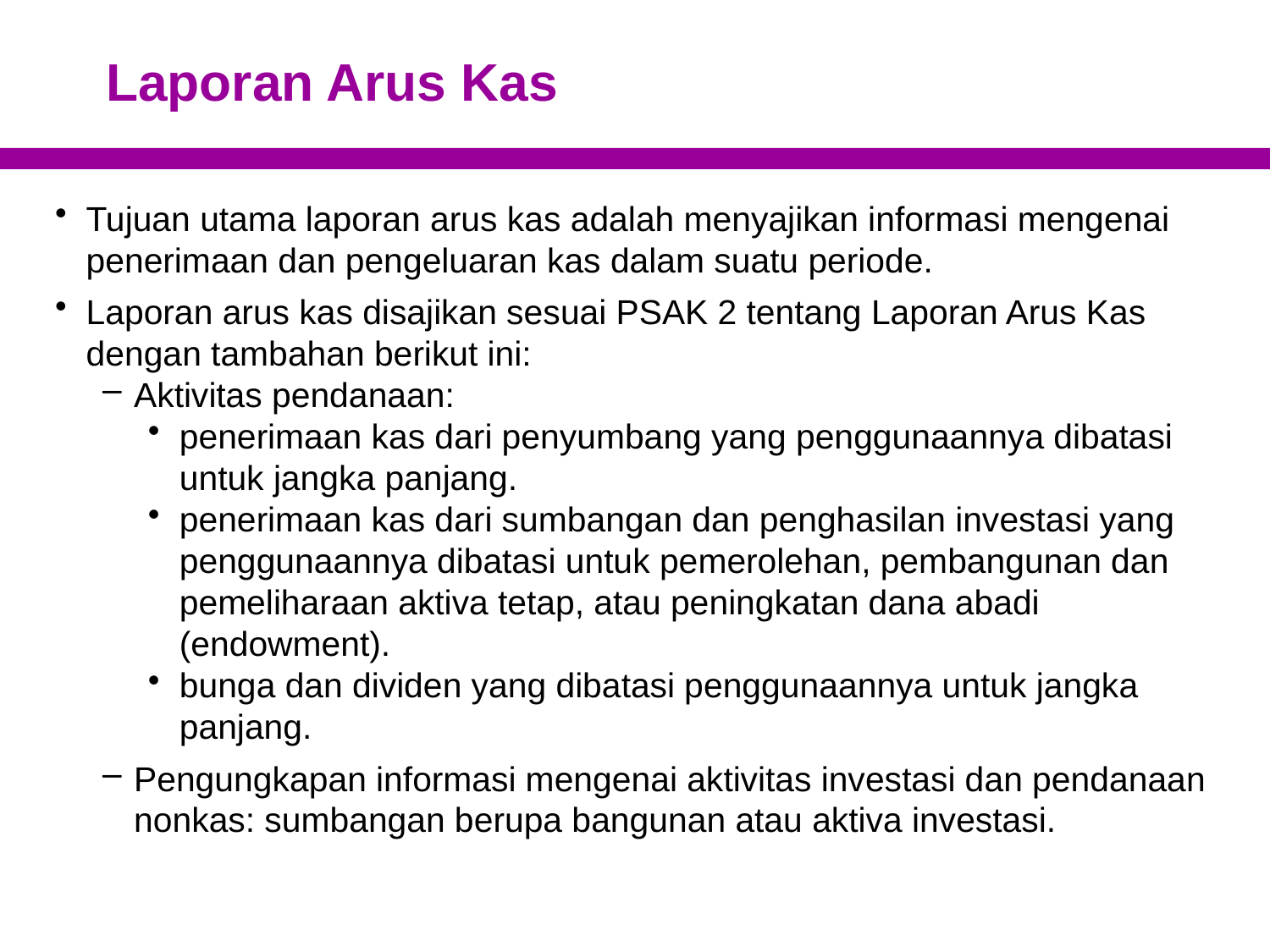

# Laporan Arus Kas
Tujuan utama laporan arus kas adalah menyajikan informasi mengenai penerimaan dan pengeluaran kas dalam suatu periode.
Laporan arus kas disajikan sesuai PSAK 2 tentang Laporan Arus Kas dengan tambahan berikut ini:
Aktivitas pendanaan:
penerimaan kas dari penyumbang yang penggunaannya dibatasi untuk jangka panjang.
penerimaan kas dari sumbangan dan penghasilan investasi yang penggunaannya dibatasi untuk pemerolehan, pembangunan dan pemeliharaan aktiva tetap, atau peningkatan dana abadi (endowment).
bunga dan dividen yang dibatasi penggunaannya untuk jangka panjang.
Pengungkapan informasi mengenai aktivitas investasi dan pendanaan nonkas: sumbangan berupa bangunan atau aktiva investasi.